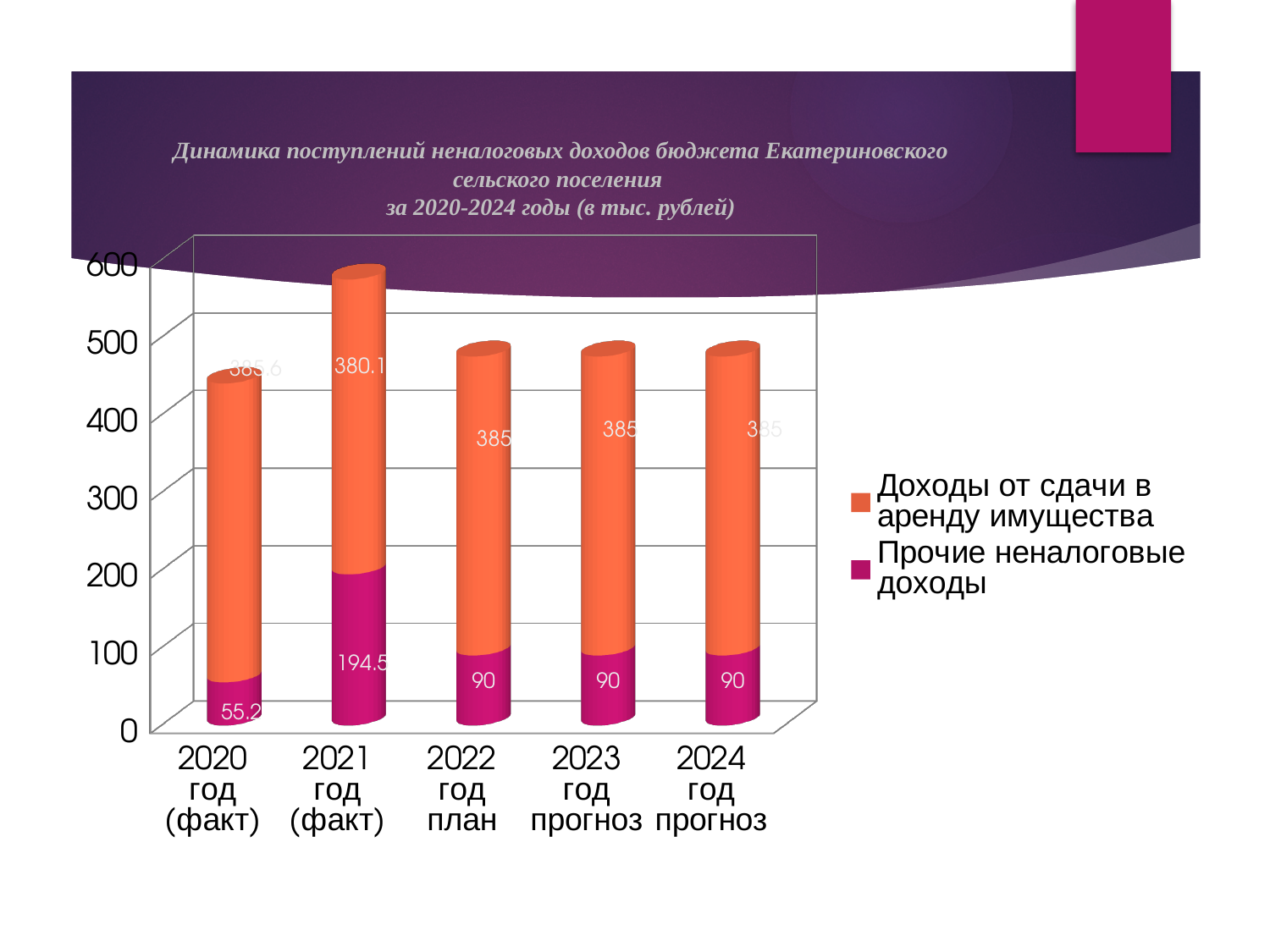

# Динамика поступлений неналоговых доходов бюджета Екатериновского сельского поселения за 2020-2024 годы (в тыс. рублей)

[unsupported chart]